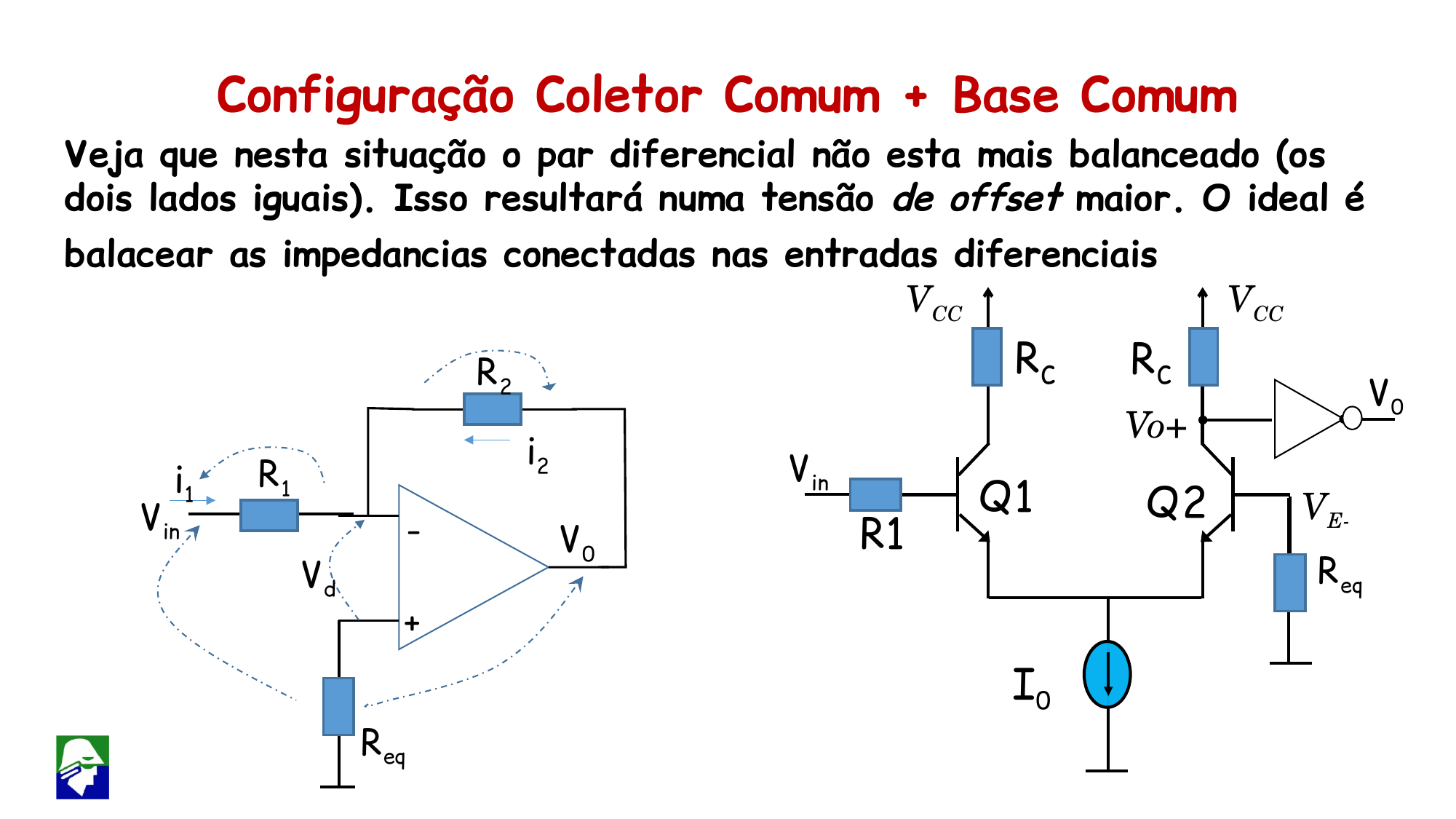

Configuração Coletor Comum + Base Comum
Veja que nesta situação o par diferencial não esta mais balanceado (os dois lados iguais). Isso resultará numa tensão de offset maior. O ideal é balacear as impedancias conectadas nas entradas diferenciais
VCC
VCC
RC

Vo+
Q2
RC
R2

V0

i2

Vin
R1

i1

-
V0

Vd
+
Q1
VE-
Vin

R1

Req

I0

Req
996